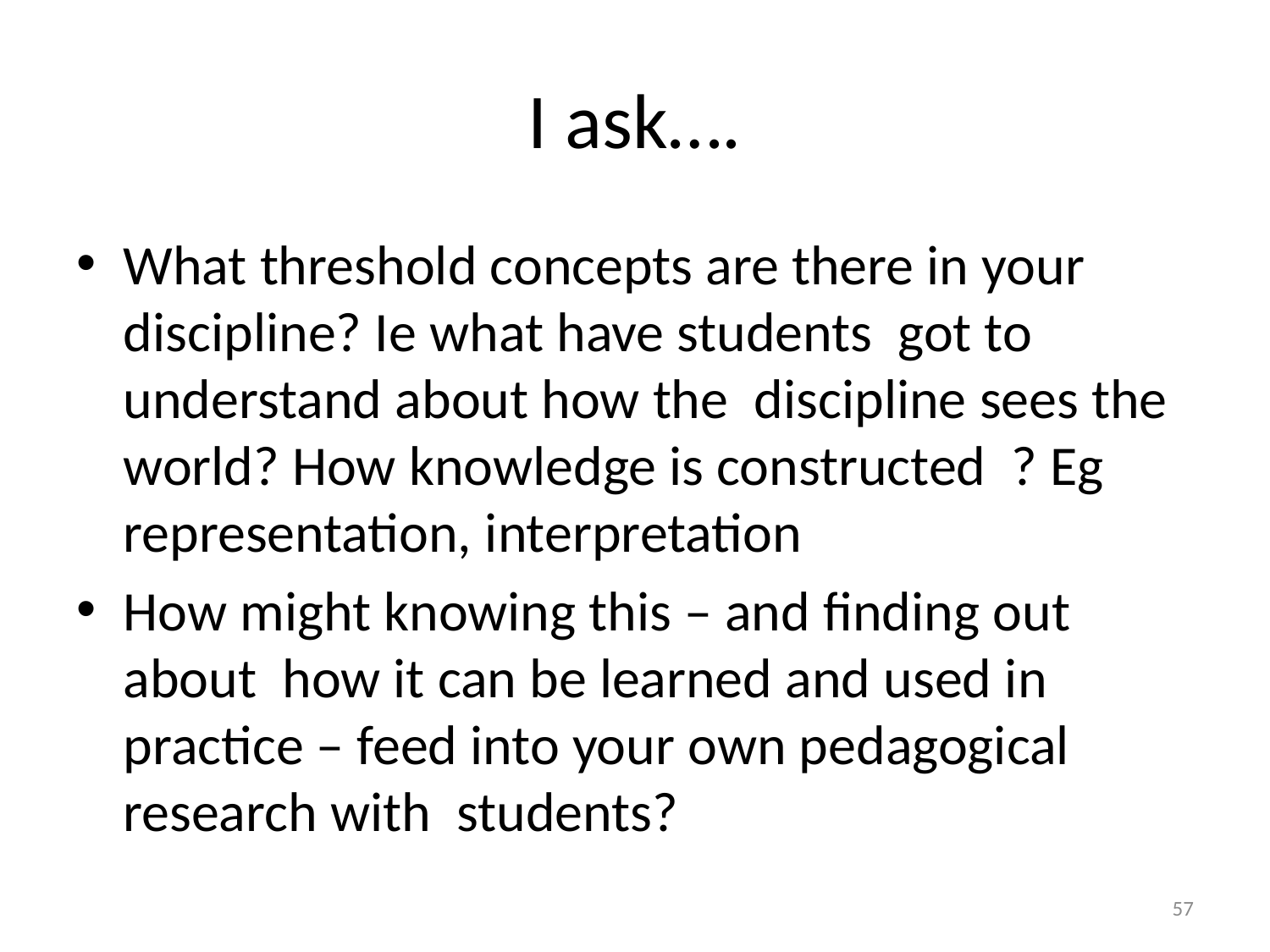

# I ask….
What threshold concepts are there in your discipline? Ie what have students  got to understand about how the  discipline sees the world? How knowledge is constructed  ? Eg representation, interpretation
How might knowing this – and finding out about  how it can be learned and used in practice – feed into your own pedagogical research with  students?
57